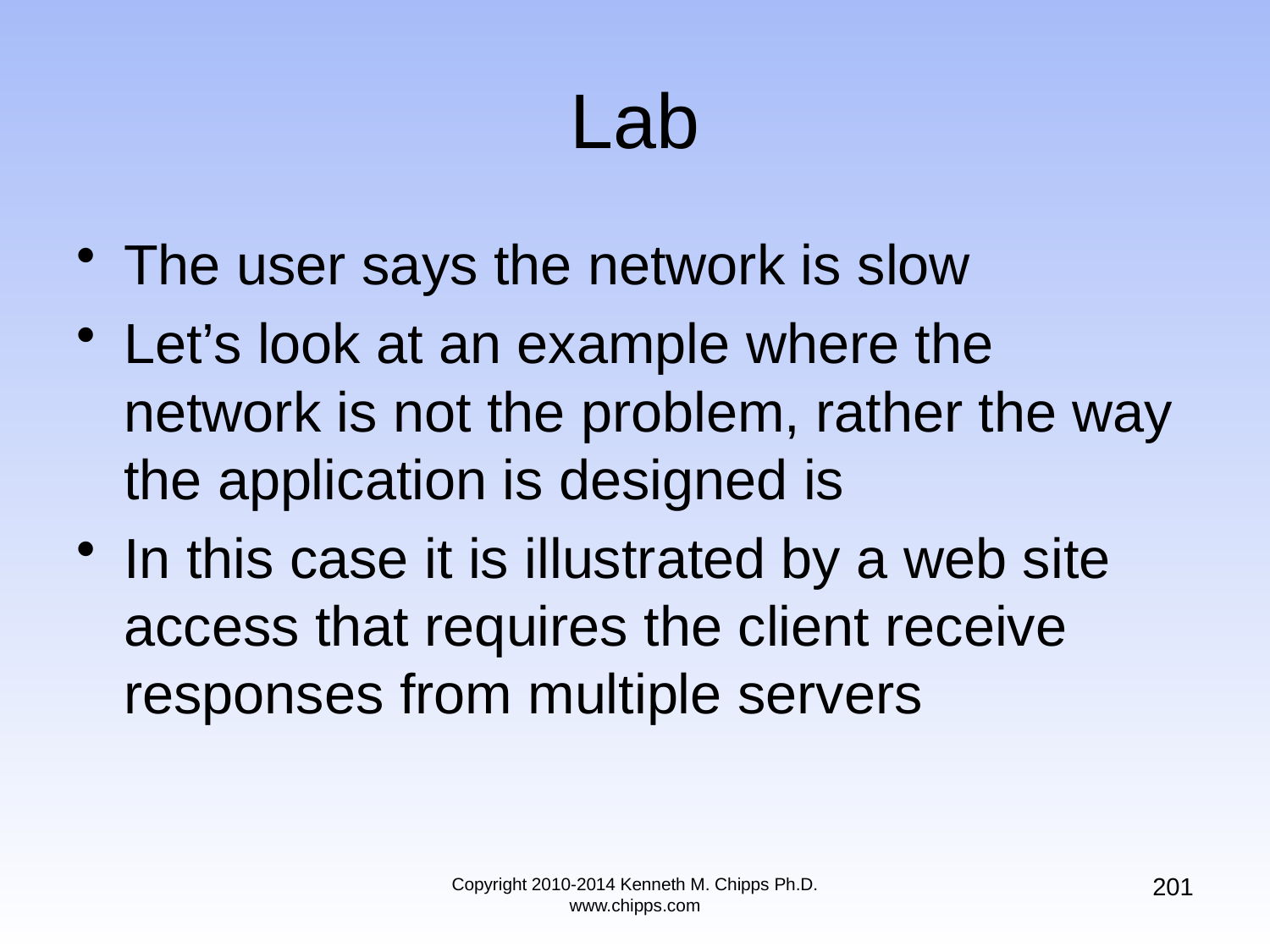

# Lab
The user says the network is slow
Let’s look at an example where the network is not the problem, rather the way the application is designed is
In this case it is illustrated by a web site access that requires the client receive responses from multiple servers
201
Copyright 2010-2014 Kenneth M. Chipps Ph.D. www.chipps.com